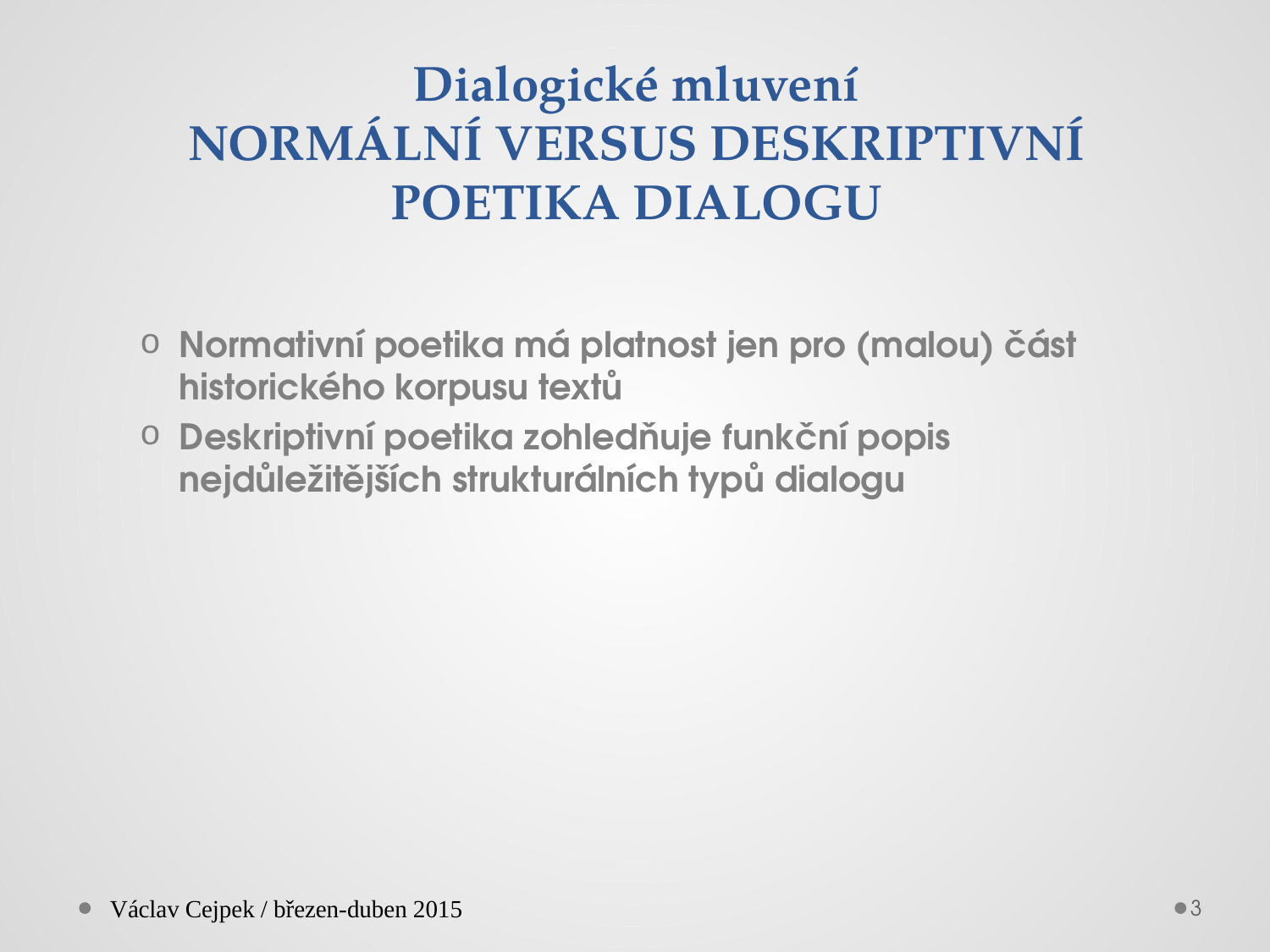

# Dialogické mluvení NORMÁLNÍ VERSUS DESKRIPTIVNÍ POETIKA DIALOGU
Normativní poetika má platnost jen pro (malou) část historického korpusu textů
Deskriptivní poetika zohledňuje funkční popis nejdůležitějších strukturálních typů dialogu
Václav Cejpek / březen-duben 2015
3